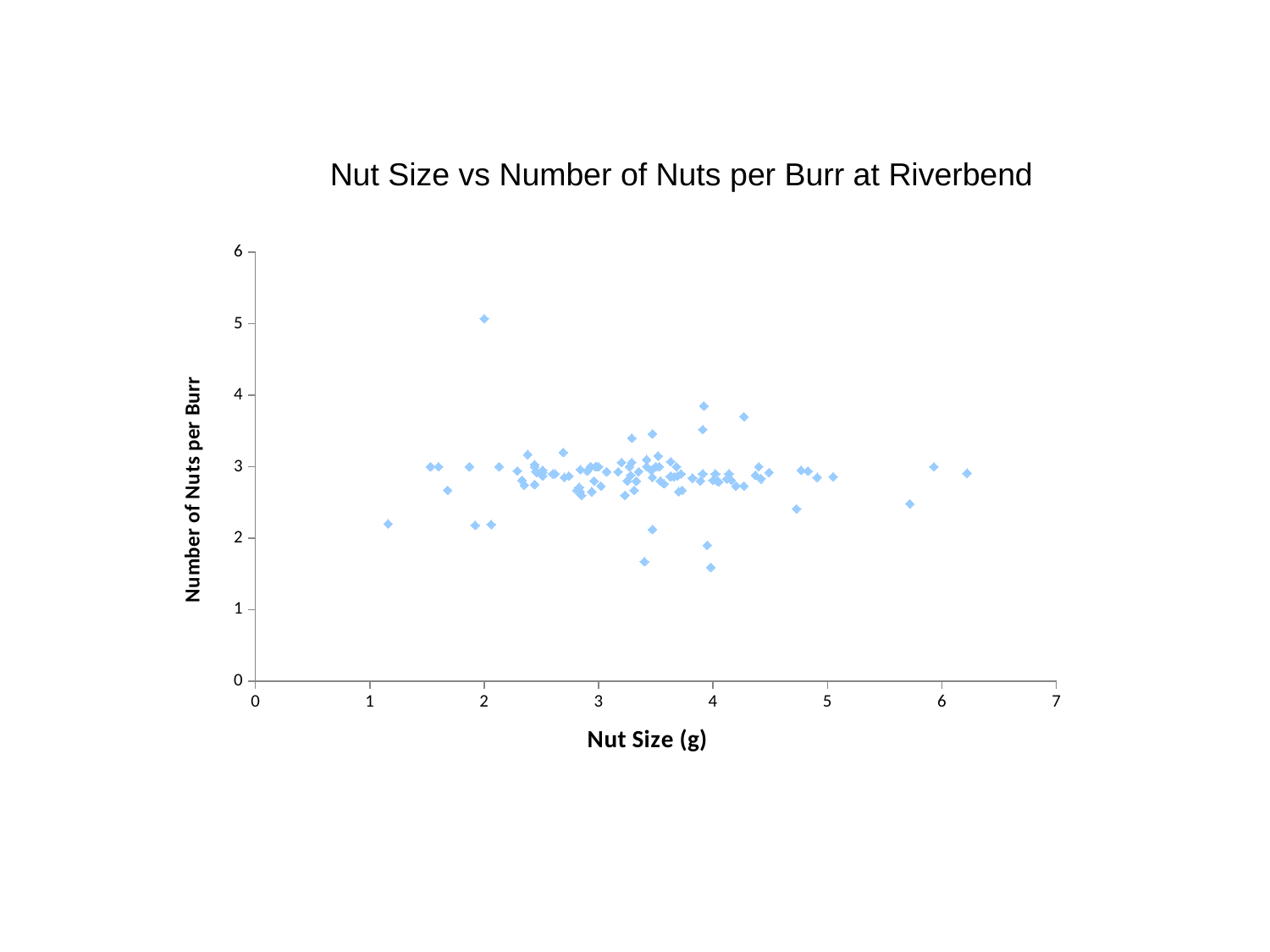

Nut Size vs Number of Nuts per Burr at Riverbend

### Chart

| Category |  |
|---|---|